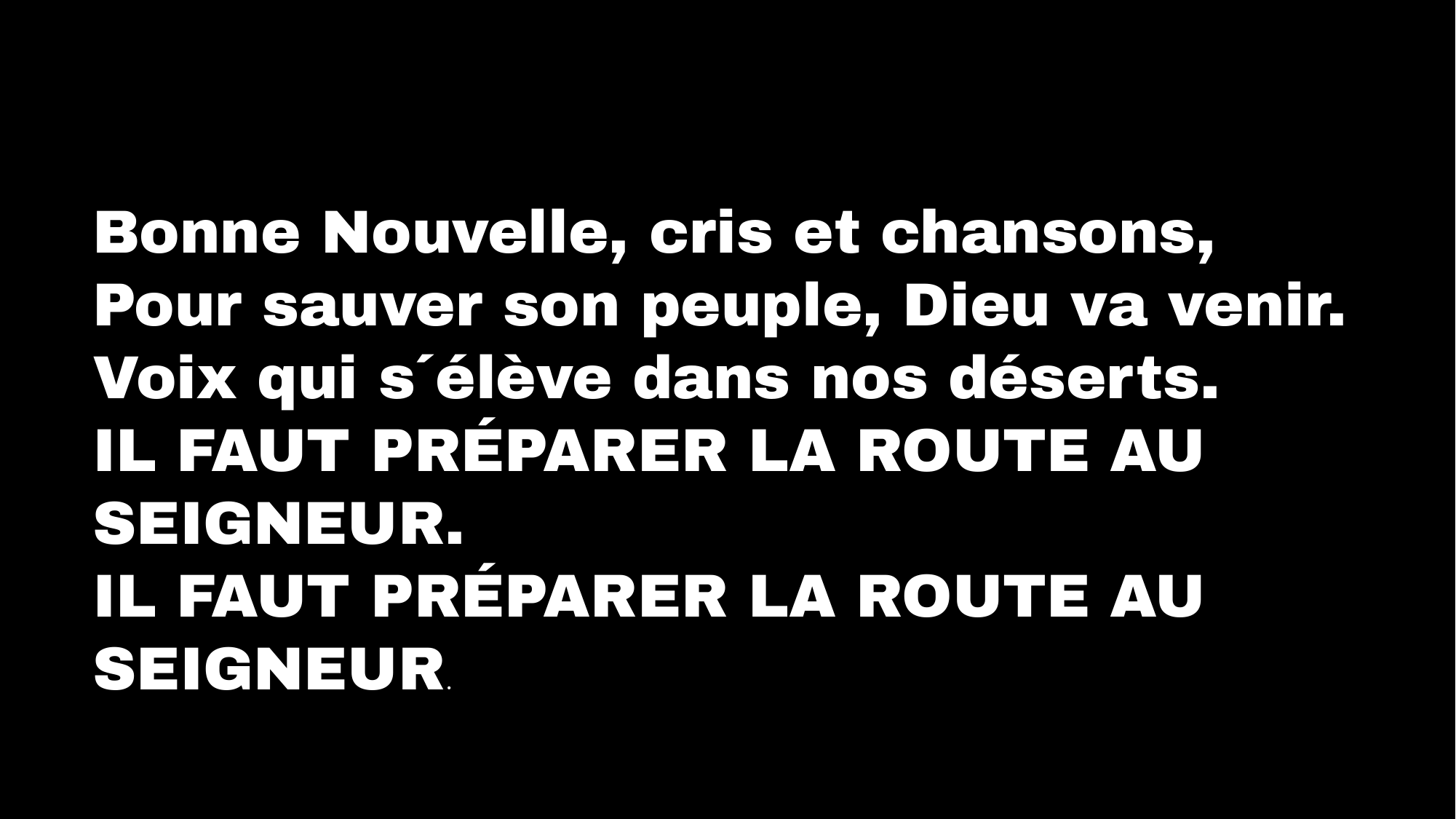

Bonne Nouvelle, cris et chansons,
Pour sauver son peuple, Dieu va venir.
Voix qui s´élève dans nos déserts.
Il faut préparer la route au Seigneur.
Il faut préparer la route au Seigneur.